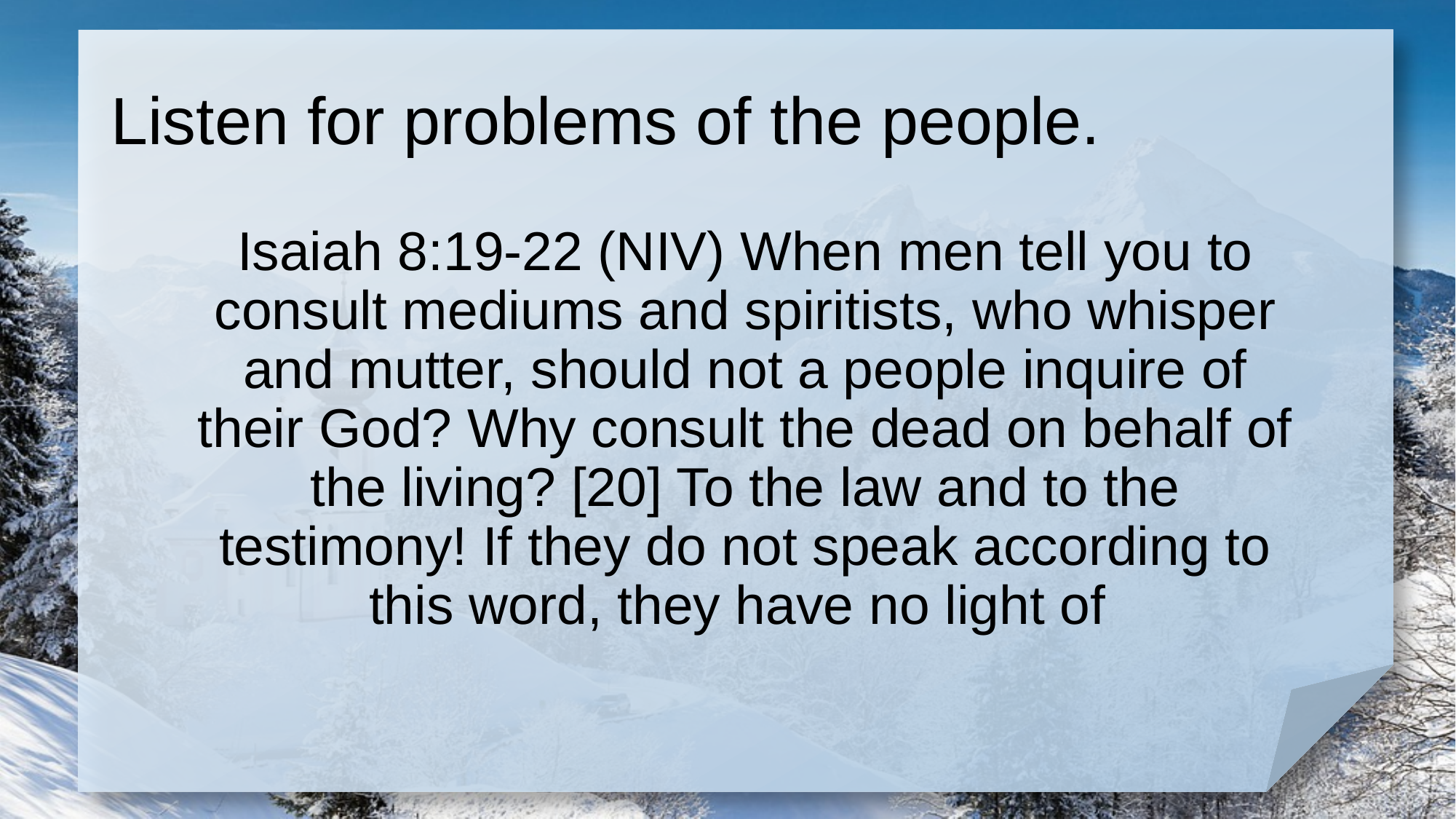

# Listen for problems of the people.
Isaiah 8:19-22 (NIV) When men tell you to consult mediums and spiritists, who whisper and mutter, should not a people inquire of their God? Why consult the dead on behalf of the living? [20] To the law and to the testimony! If they do not speak according to this word, they have no light of